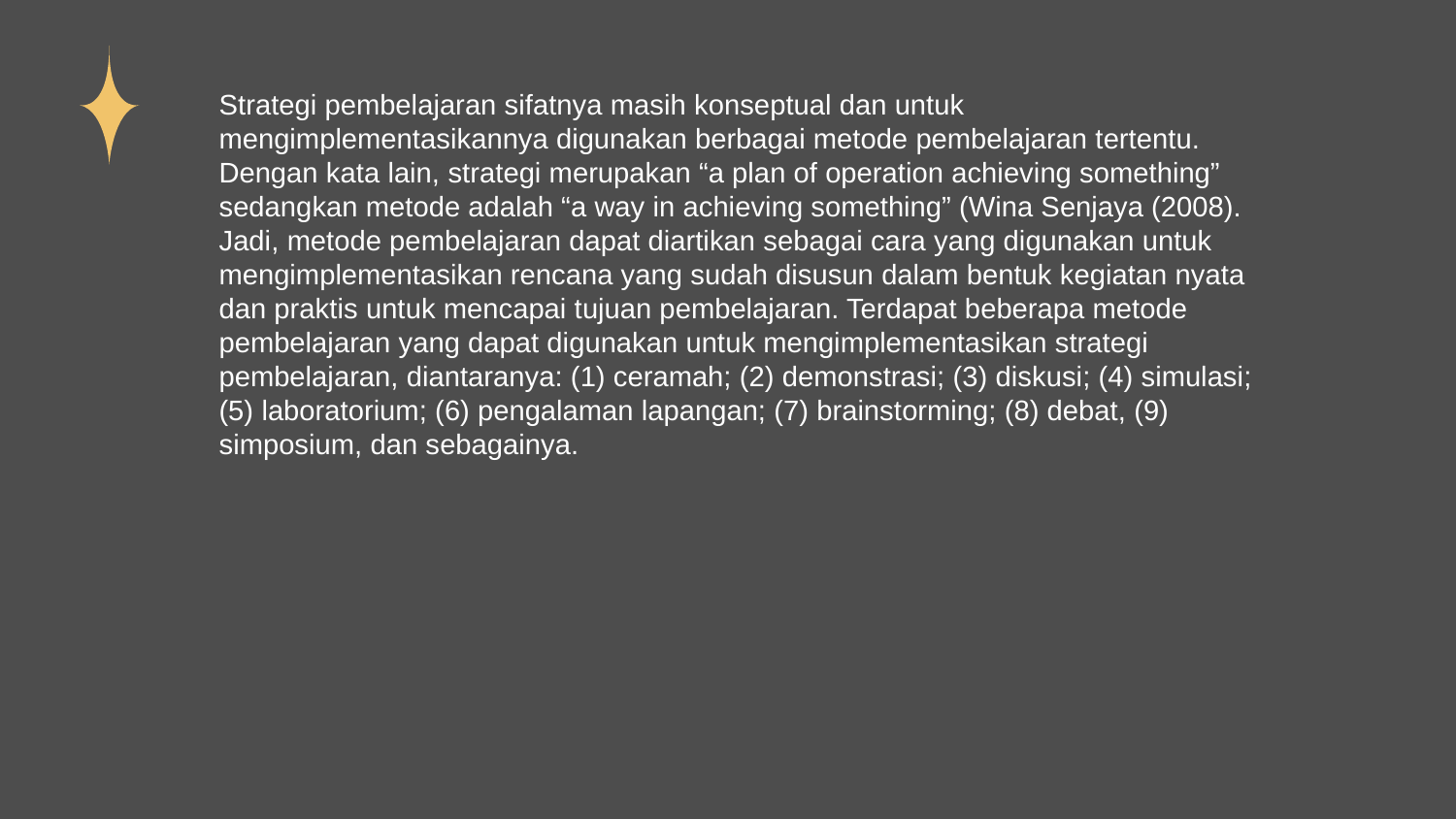

Strategi pembelajaran sifatnya masih konseptual dan untuk mengimplementasikannya digunakan berbagai metode pembelajaran tertentu. Dengan kata lain, strategi merupakan “a plan of operation achieving something” sedangkan metode adalah “a way in achieving something” (Wina Senjaya (2008). Jadi, metode pembelajaran dapat diartikan sebagai cara yang digunakan untuk mengimplementasikan rencana yang sudah disusun dalam bentuk kegiatan nyata dan praktis untuk mencapai tujuan pembelajaran. Terdapat beberapa metode pembelajaran yang dapat digunakan untuk mengimplementasikan strategi pembelajaran, diantaranya: (1) ceramah; (2) demonstrasi; (3) diskusi; (4) simulasi; (5) laboratorium; (6) pengalaman lapangan; (7) brainstorming; (8) debat, (9) simposium, dan sebagainya.